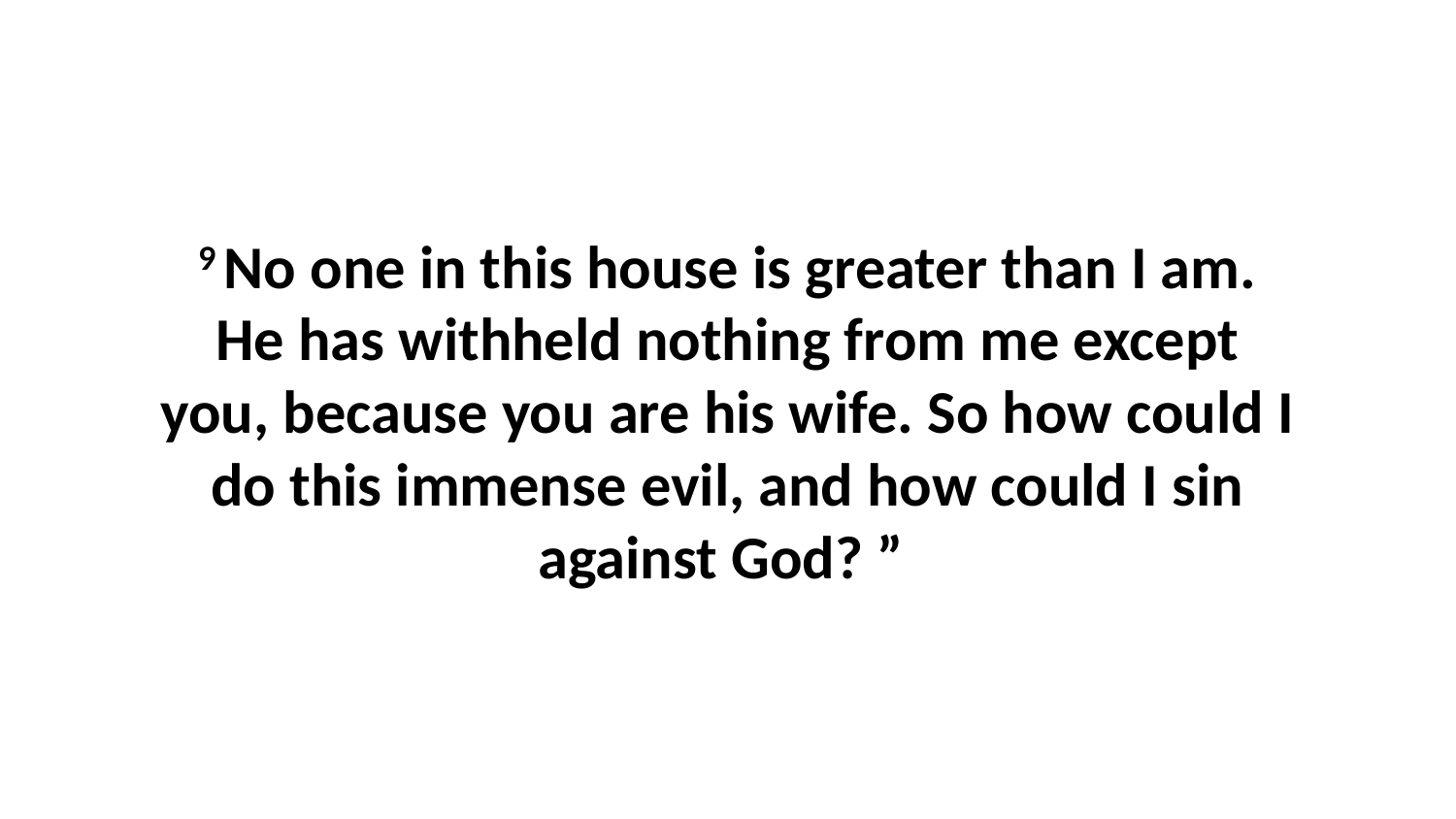

9 No one in this house is greater than I am. He has withheld nothing from me except you, because you are his wife. So how could I do this immense evil, and how could I sin against God? ”